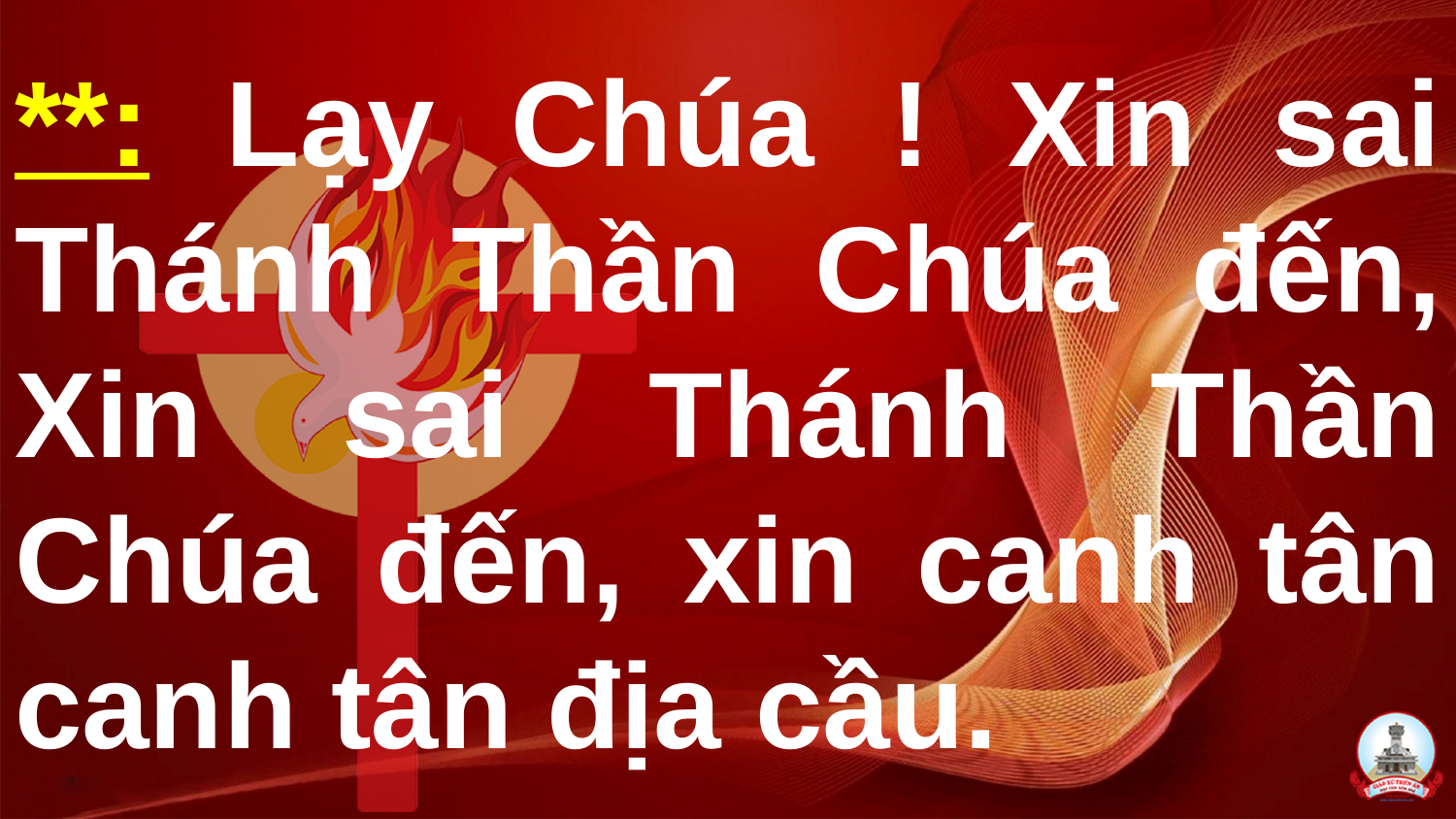

# **: Lạy Chúa ! Xin sai Thánh Thần Chúa đến, Xin sai Thánh Thần Chúa đến, xin canh tân canh tân địa cầu.